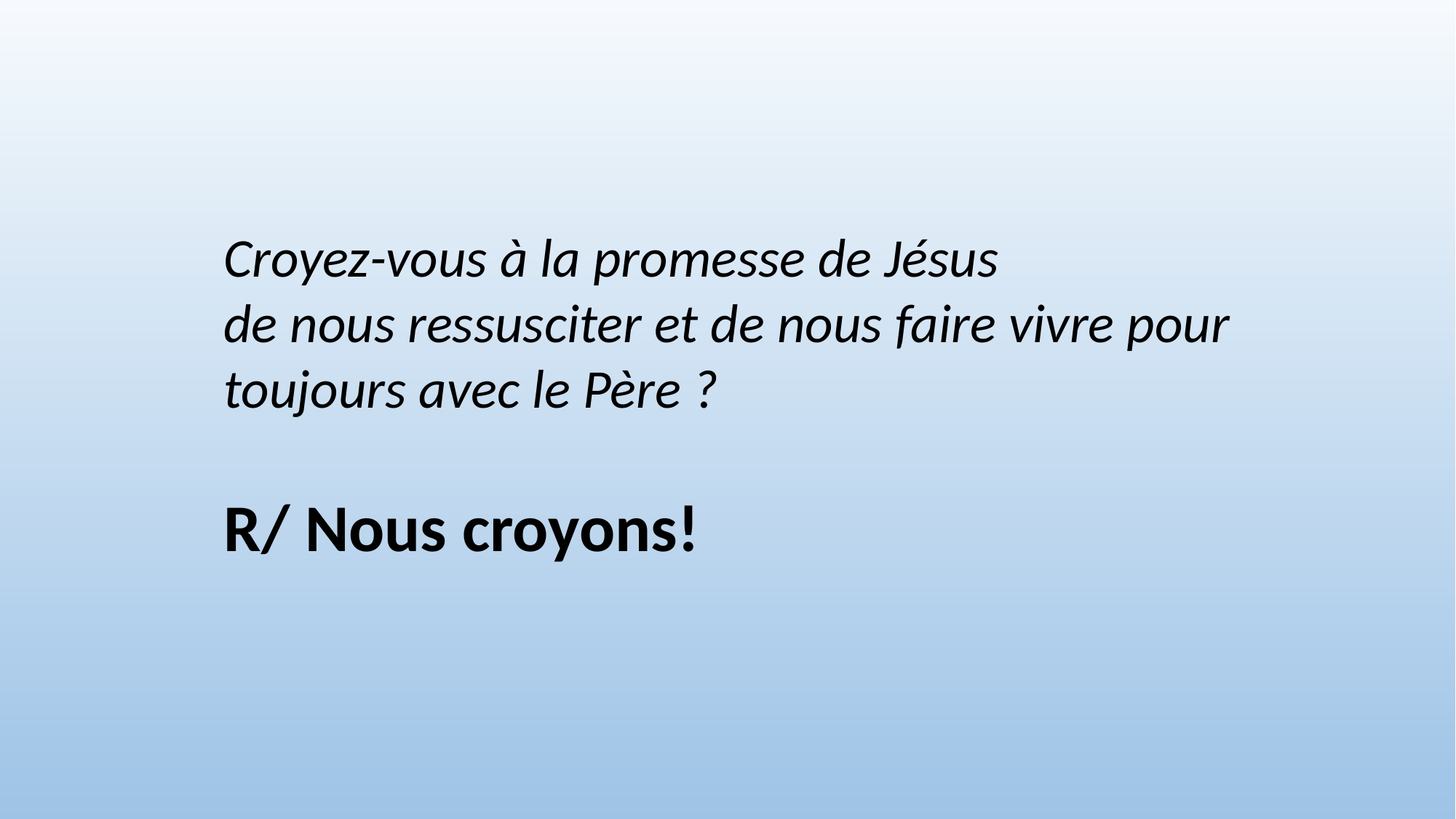

Croyez-vous à la promesse de Jésus
de nous ressusciter et de nous faire vivre pour toujours avec le Père ?

R/ Nous croyons!